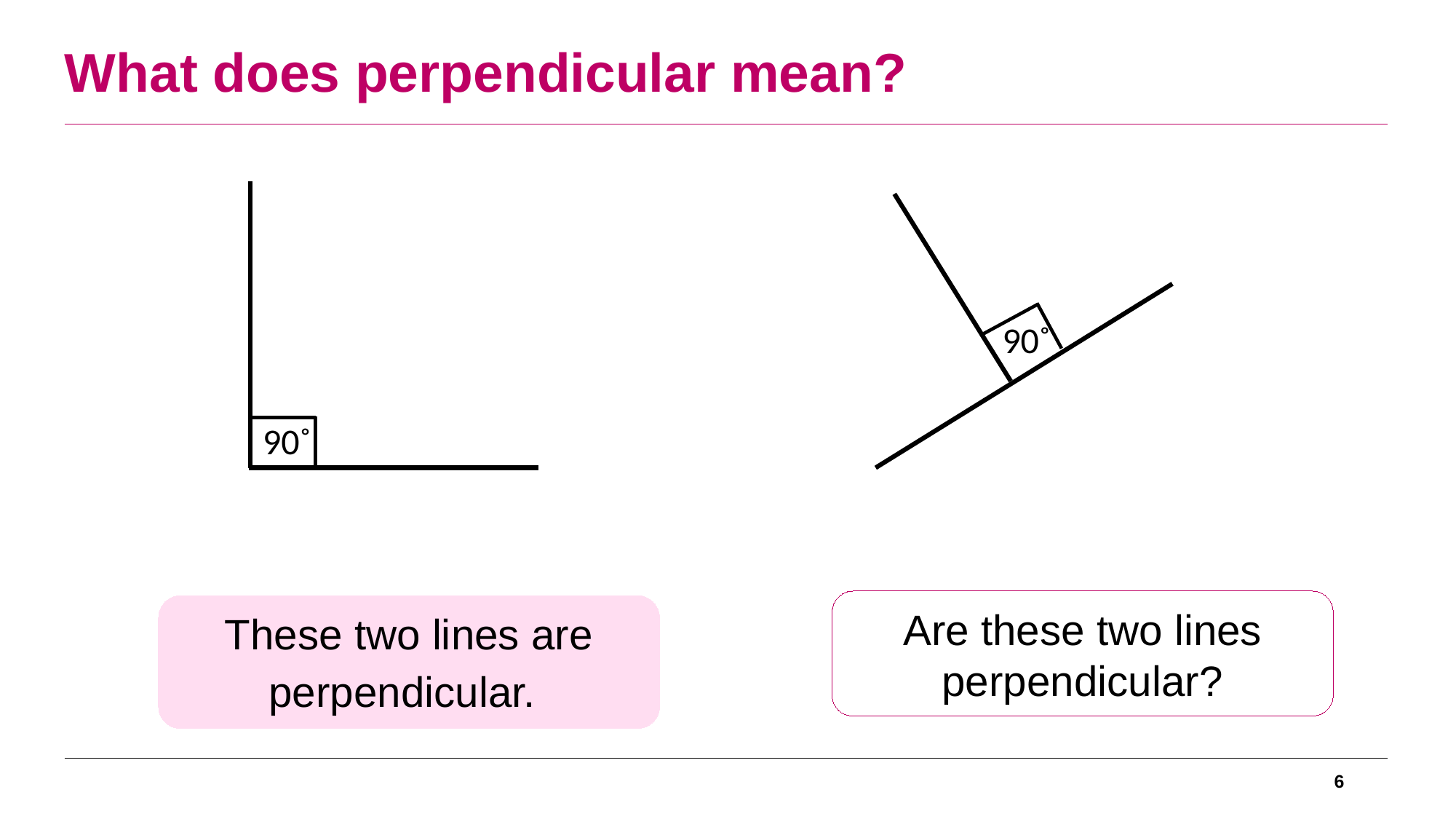

What does perpendicular mean?
90˚
90˚
Are these two lines perpendicular?
These two lines are perpendicular.
6